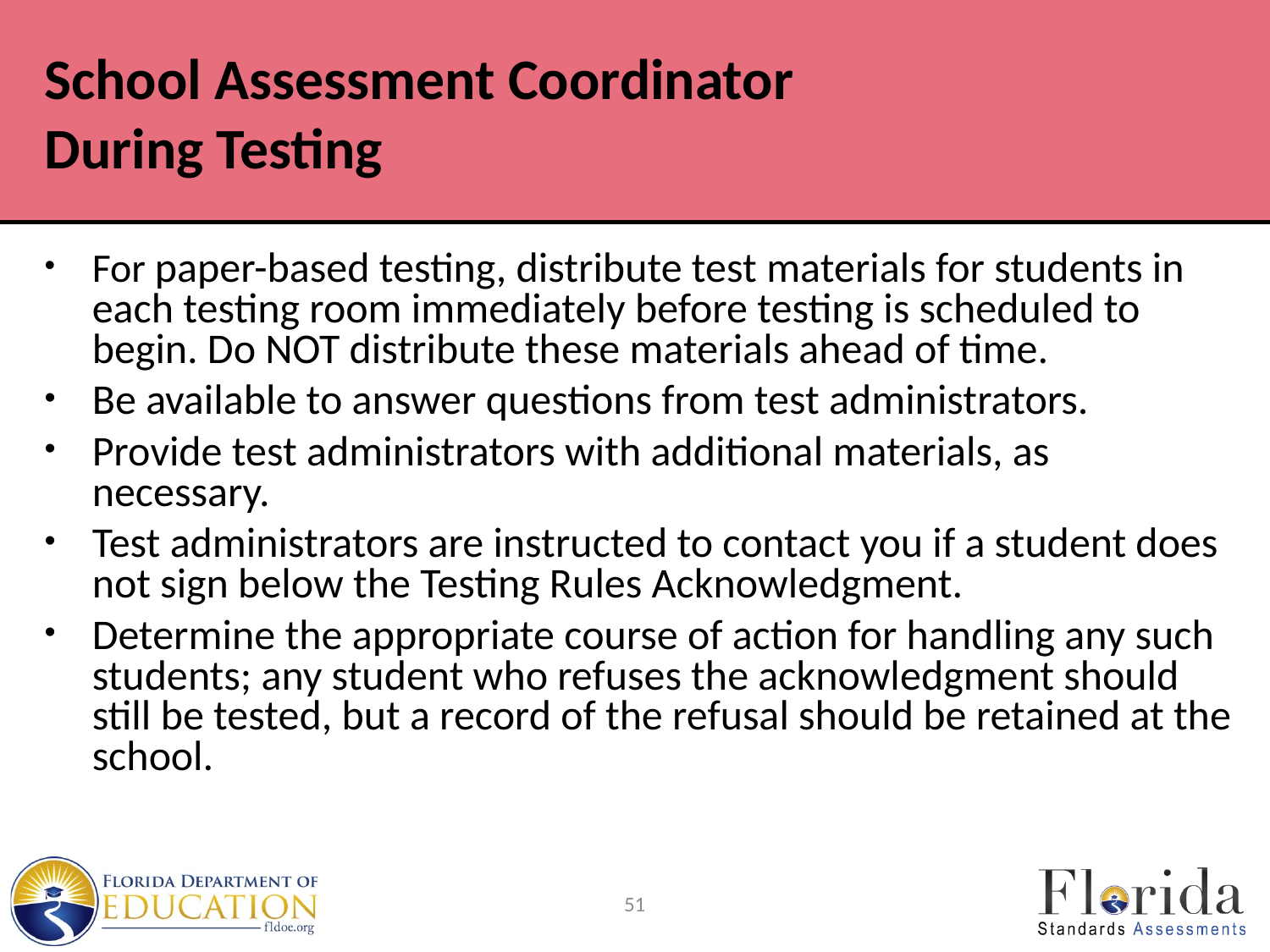

# School Assessment Coordinator During Testing
For paper-based testing, distribute test materials for students in each testing room immediately before testing is scheduled to begin. Do NOT distribute these materials ahead of time.
Be available to answer questions from test administrators.
Provide test administrators with additional materials, as necessary.
Test administrators are instructed to contact you if a student does not sign below the Testing Rules Acknowledgment.
Determine the appropriate course of action for handling any such students; any student who refuses the acknowledgment should still be tested, but a record of the refusal should be retained at the school.

51